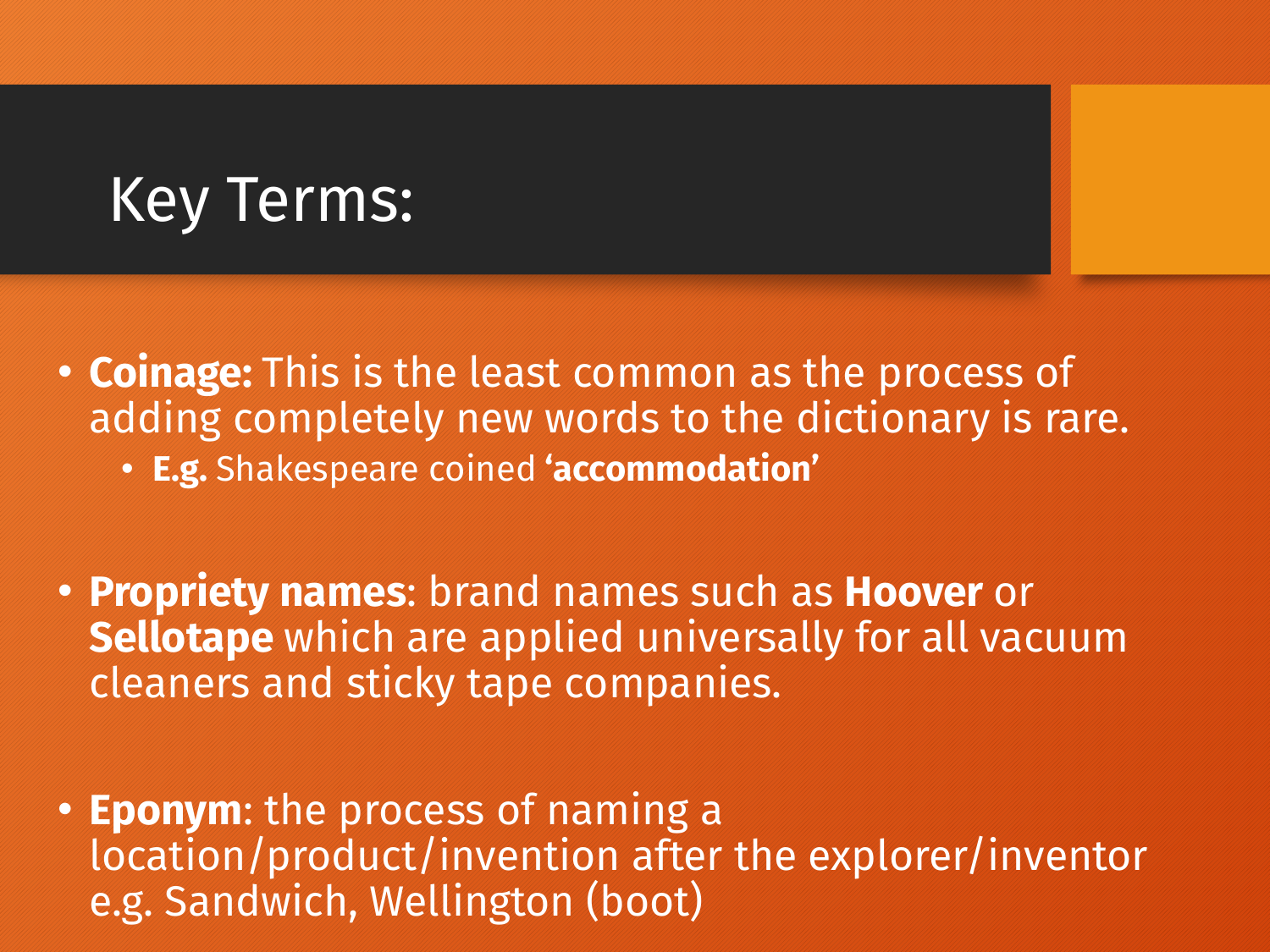

Key Terms:

Coinage: This is the least common as the process of adding completely new words to the dictionary is rare.
E.g. Shakespeare coined ‘accommodation’

Propriety names: brand names such as Hoover or Sellotape which are applied universally for all vacuum cleaners and sticky tape companies.

Eponym: the process of naming a location/product/invention after the explorer/inventor e.g. Sandwich, Wellington (boot)